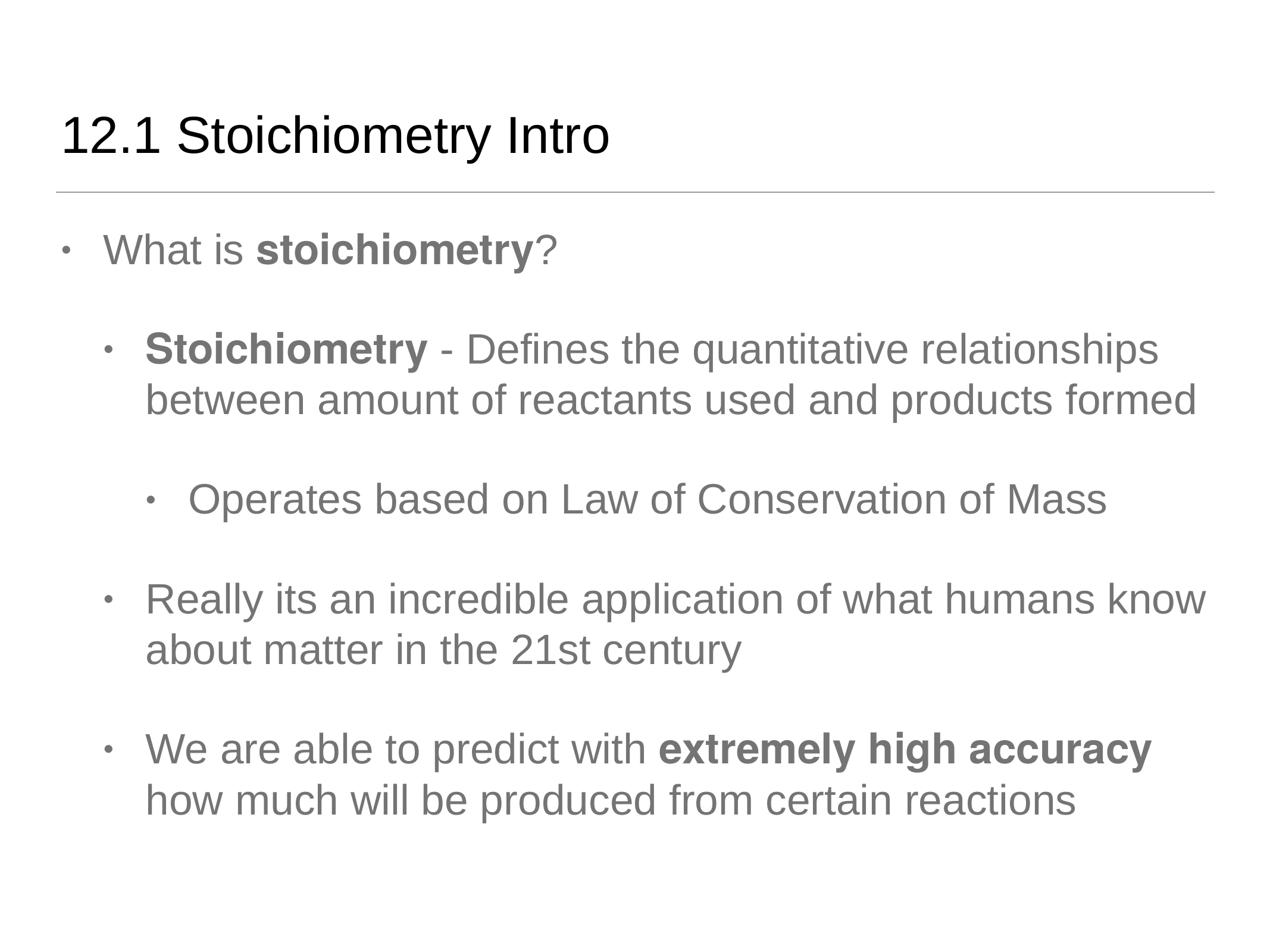

# 12.1 Stoichiometry Intro
What is stoichiometry?
Stoichiometry - Defines the quantitative relationships between amount of reactants used and products formed
Operates based on Law of Conservation of Mass
Really its an incredible application of what humans know about matter in the 21st century
We are able to predict with extremely high accuracy how much will be produced from certain reactions